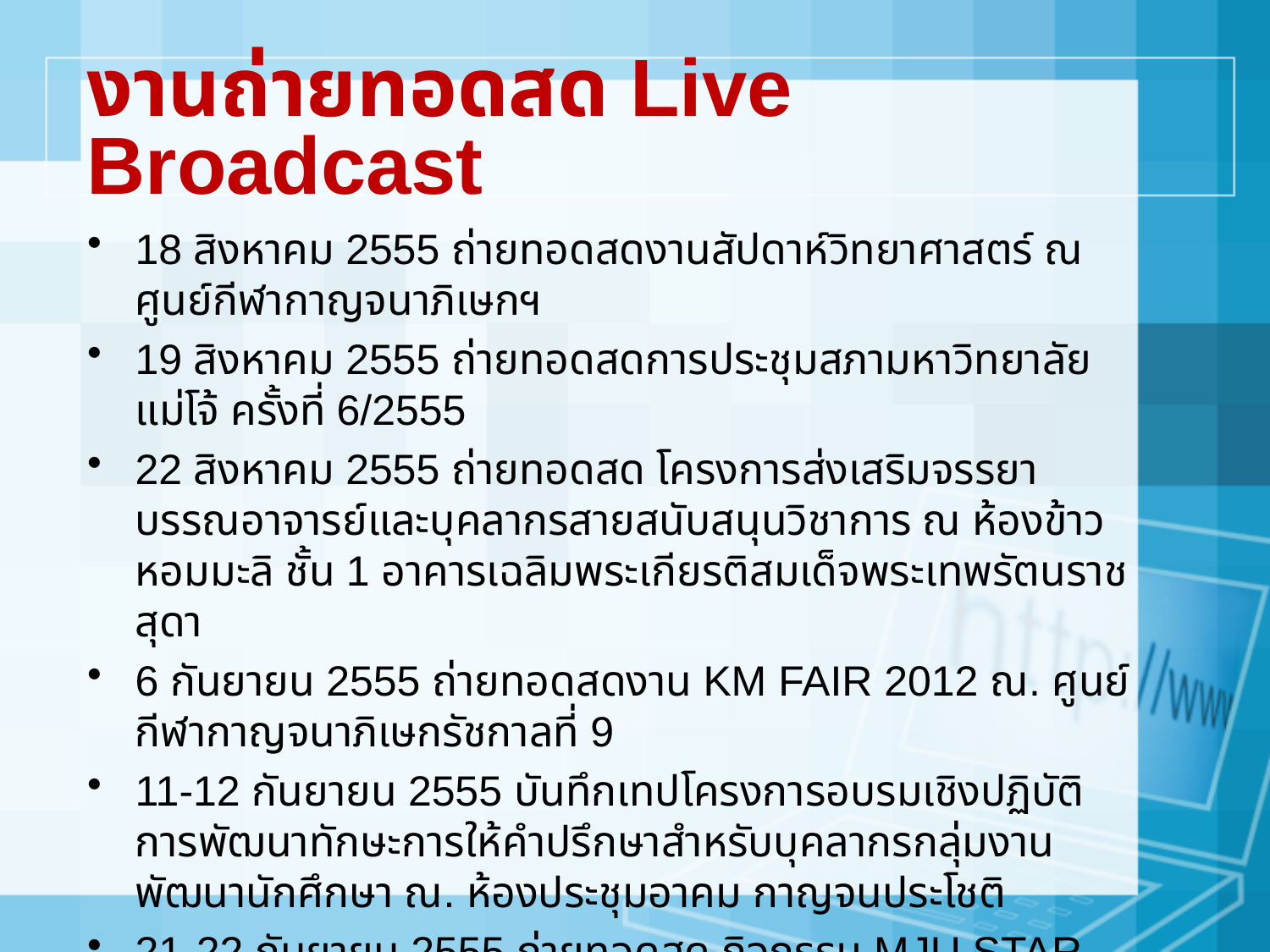

งานถ่ายทอดสด Live Broadcast
18 สิงหาคม 2555 ถ่ายทอดสดงานสัปดาห์วิทยาศาสตร์ ณ ศูนย์กีฬากาญจนาภิเษกฯ
19 สิงหาคม 2555 ถ่ายทอดสดการประชุมสภามหาวิทยาลัยแม่โจ้ ครั้งที่ 6/2555
22 สิงหาคม 2555 ถ่ายทอดสด โครงการส่งเสริมจรรยาบรรณอาจารย์และบุคลากรสายสนับสนุนวิชาการ ณ ห้องข้าวหอมมะลิ ชั้น 1 อาคารเฉลิมพระเกียรติสมเด็จพระเทพรัตนราชสุดา
6 กันยายน 2555 ถ่ายทอดสดงาน KM FAIR 2012 ณ. ศูนย์กีฬากาญจนาภิเษกรัชกาลที่ 9
11-12 กันยายน 2555 บันทึกเทปโครงการอบรมเชิงปฏิบัติการพัฒนาทักษะการให้คำปรึกษาสำหรับบุคลากรกลุ่มงานพัฒนานักศึกษา ณ. ห้องประชุมอาคม กาญจนประโชติ
21-22 กันยายน 2555 ถ่ายทอดสด กิจกรรม MJU STAR CONTEST 2012 ณ. ศูนย์กีฬากาญจนาภิเษกรัชกาลที่ 9